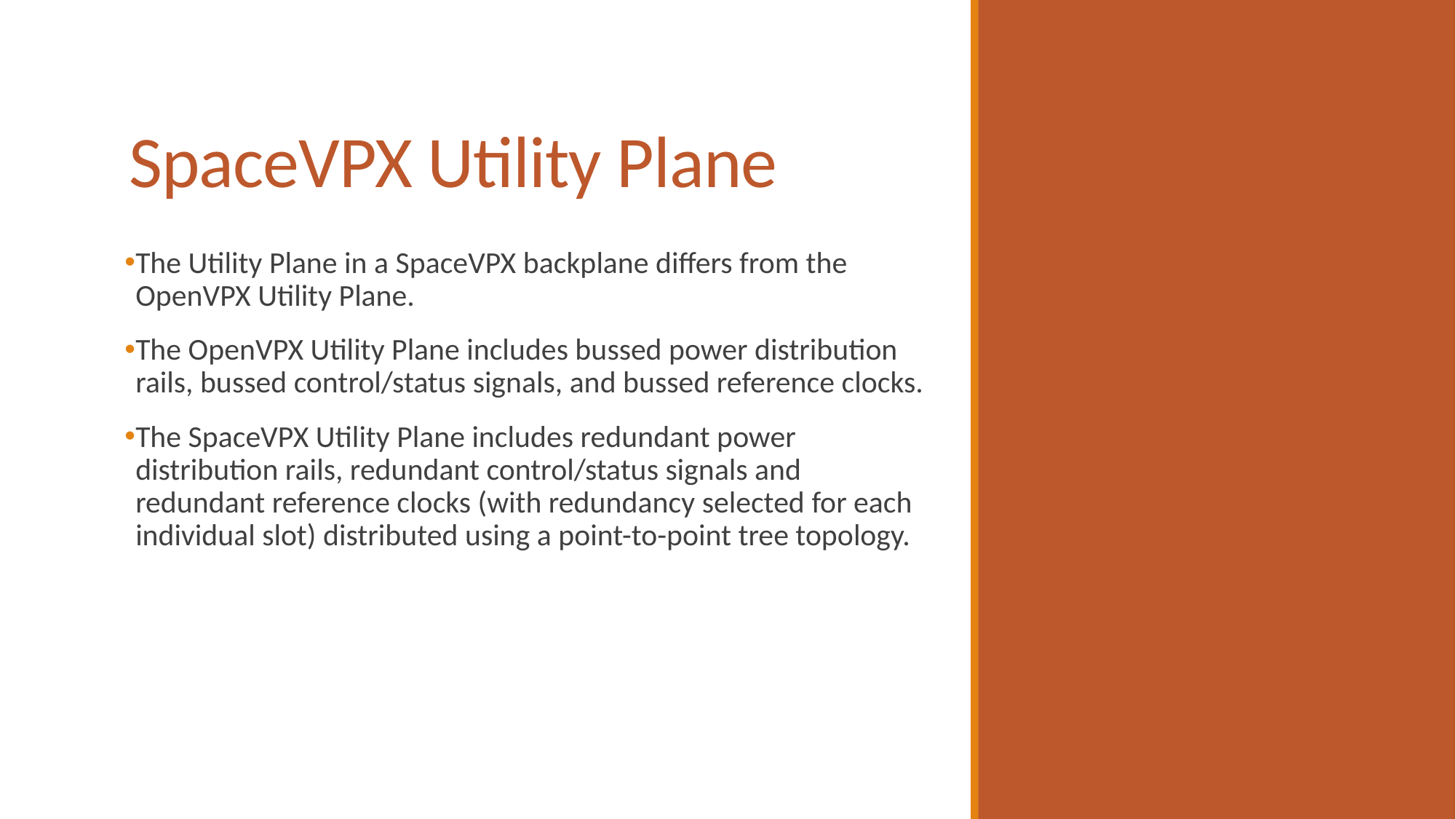

# SpaceVPX Utility Plane
The Utility Plane in a SpaceVPX backplane differs from the OpenVPX Utility Plane.
The OpenVPX Utility Plane includes bussed power distribution rails, bussed control/status signals, and bussed reference clocks.
The SpaceVPX Utility Plane includes redundant power distribution rails, redundant control/status signals and redundant reference clocks (with redundancy selected for each individual slot) distributed using a point-to-point tree topology.